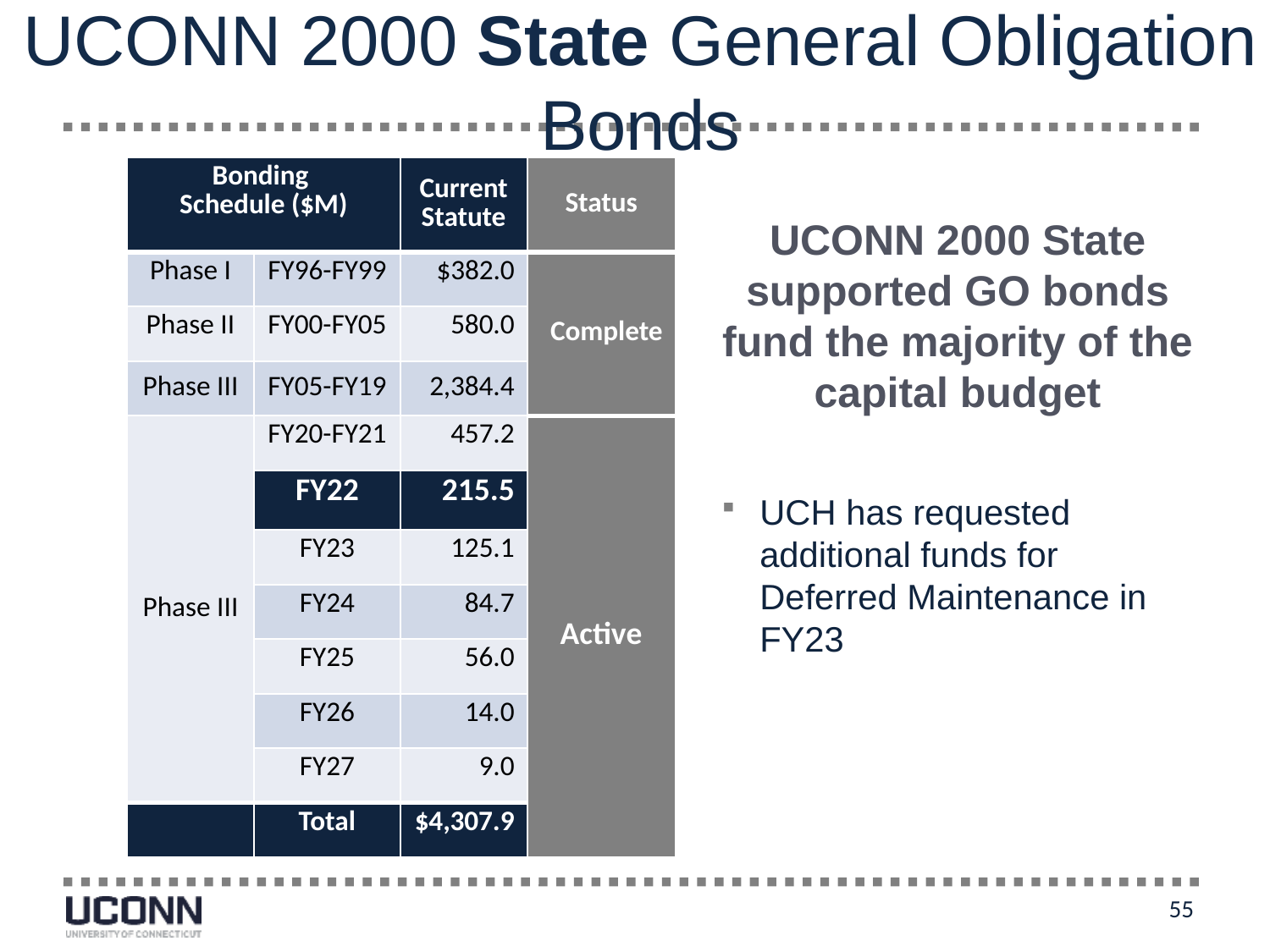

# UCONN 2000 State General Obligation Bonds
| Bonding Schedule ($M) |  | Current Statute | Status |
| --- | --- | --- | --- |
| Phase I | FY96-FY99 | $382.0 | Complete |
| Phase II | FY00-FY05 | 580.0 |  |
| Phase III | FY05-FY19 | 2,384.4 |  |
| Phase III | FY20-FY21 | 457.2 | Active |
|  | FY22 | 215.5 |  |
|  | FY23 | 125.1 |  |
|  | FY24 | 84.7 |  |
|  | FY25 | 56.0 |  |
|  | FY26 | 14.0 |  |
|  | FY27 | 9.0 |  |
|  | Total | $4,307.9 |  |
UCONN 2000 State supported GO bonds fund the majority of the capital budget
UCH has requested additional funds for Deferred Maintenance in FY23
55